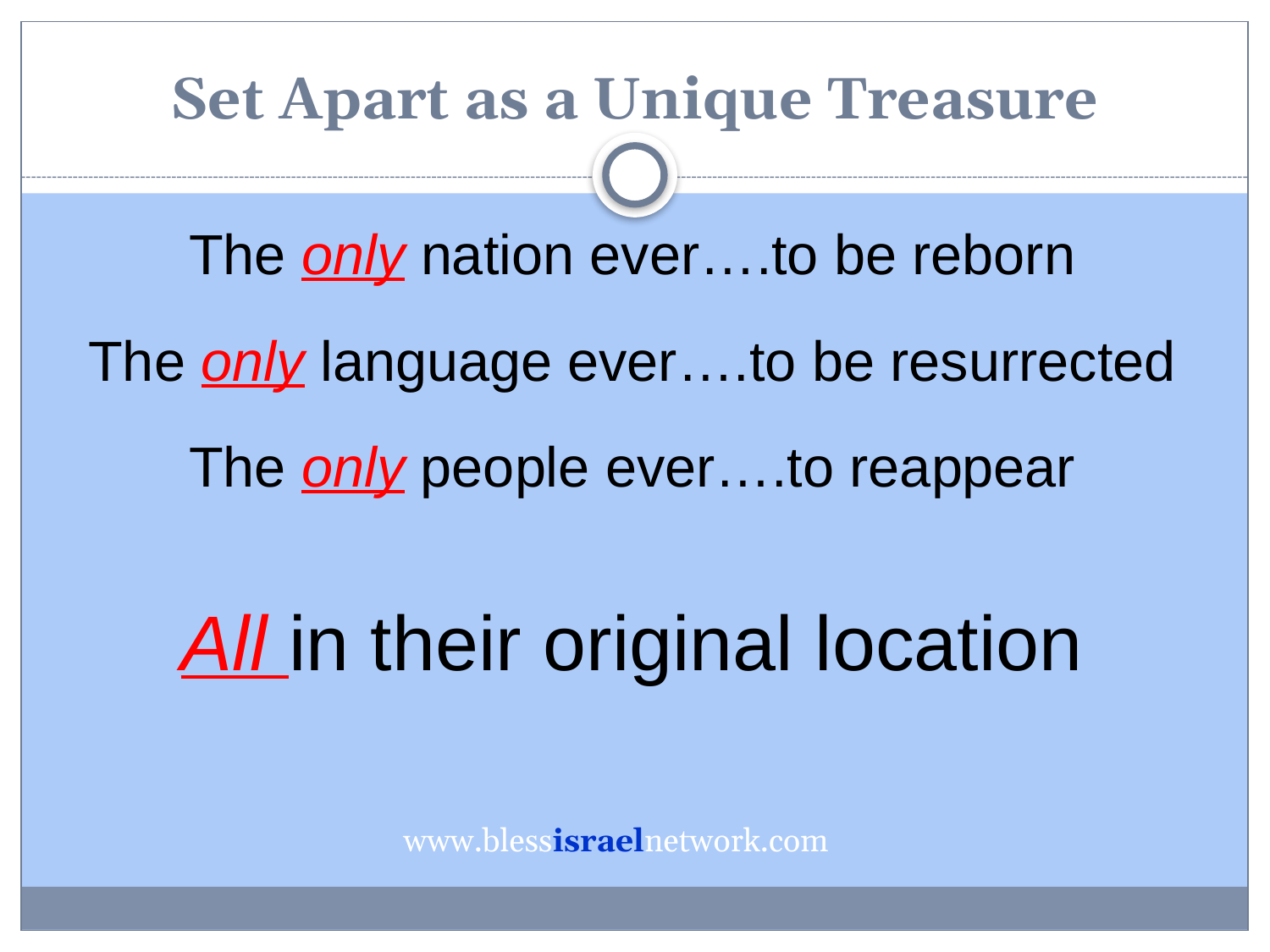

# Set Apart as a Unique Treasure
The only nation ever….to be reborn

The only language ever….to be resurrected

The only people ever….to reappear

All in their original location

www.blessisraelnetwork.com